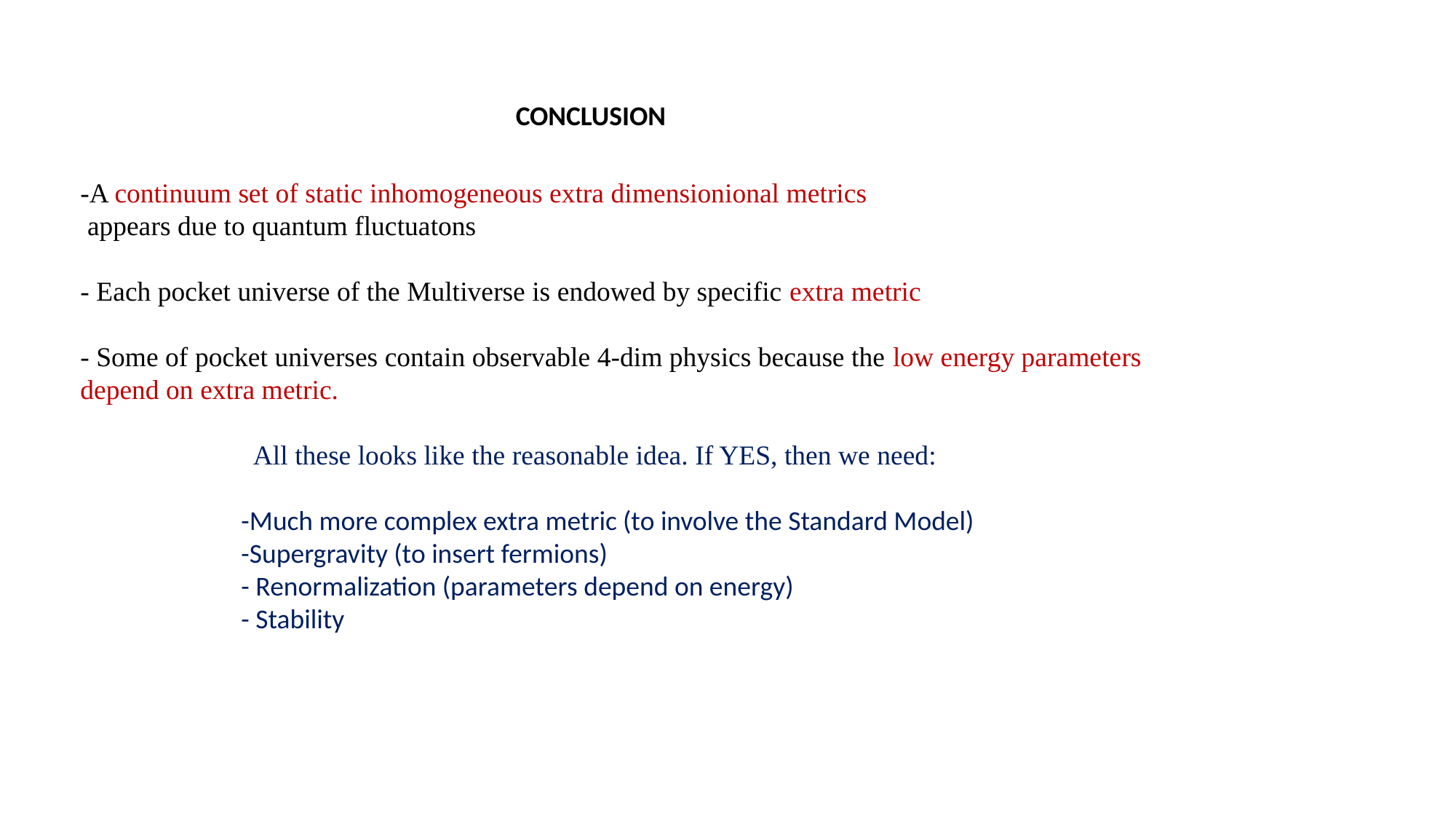

CONCLUSION

-A continuum set of static inhomogeneous extra dimensionional metrics
 appears due to quantum fluctuatons

- Each pocket universe of the Multiverse is endowed by specific extra metric

- Some of pocket universes contain observable 4-dim physics because the low energy parameters depend on extra metric.

                         All these looks like the reasonable idea. If YES, then we need:

                          -Much more complex extra metric (to involve the Standard Model)
                          -Supergravity (to insert fermions)
                          - Renormalization (parameters depend on energy)
                          - Stability